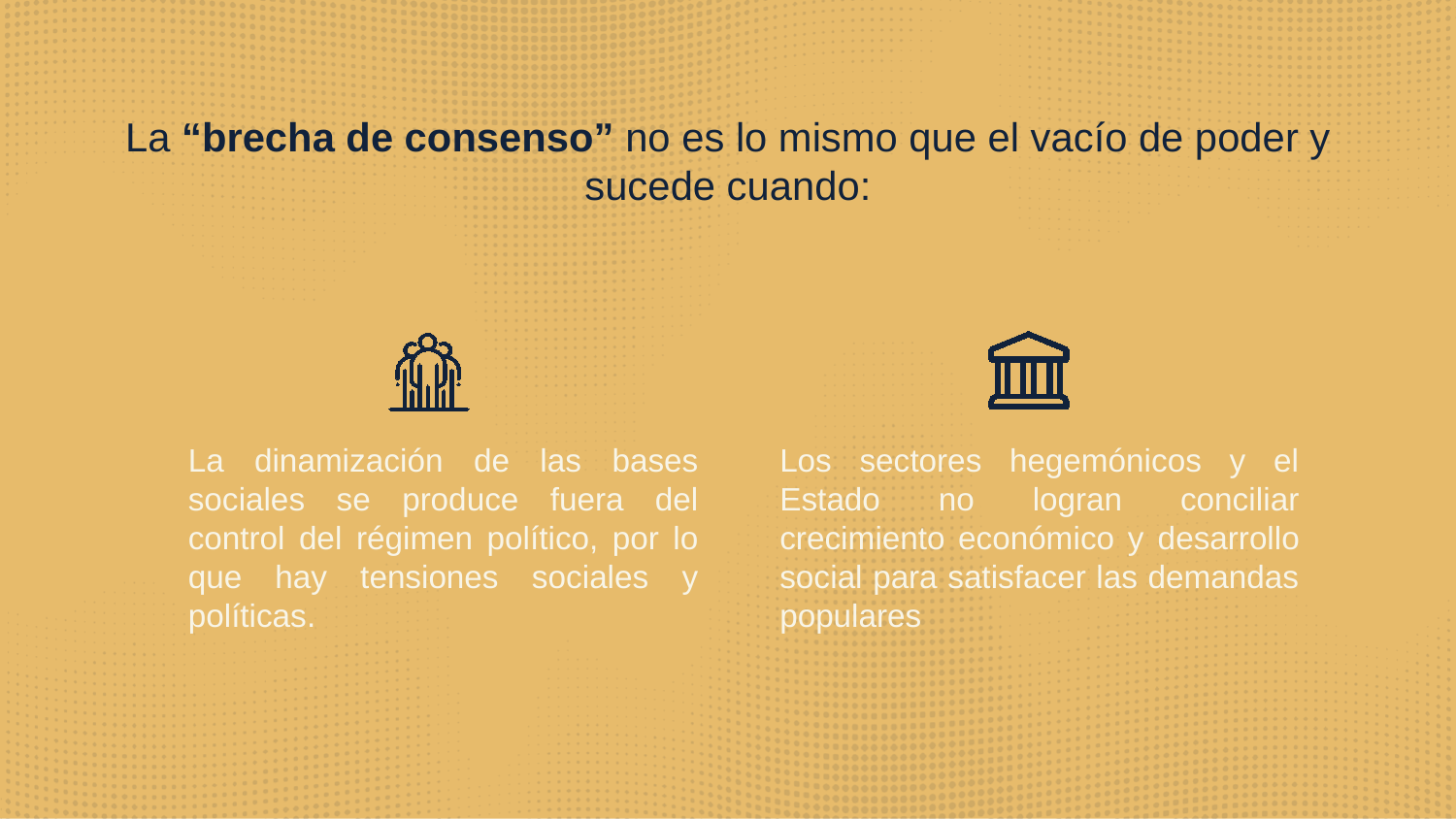

La “brecha de consenso” no es lo mismo que el vacío de poder y sucede cuando:

La dinamización de las bases sociales se produce fuera del control del régimen político, por lo que hay tensiones sociales y políticas.
Los sectores hegemónicos y el Estado no logran conciliar crecimiento económico y desarrollo social para satisfacer las demandas populares